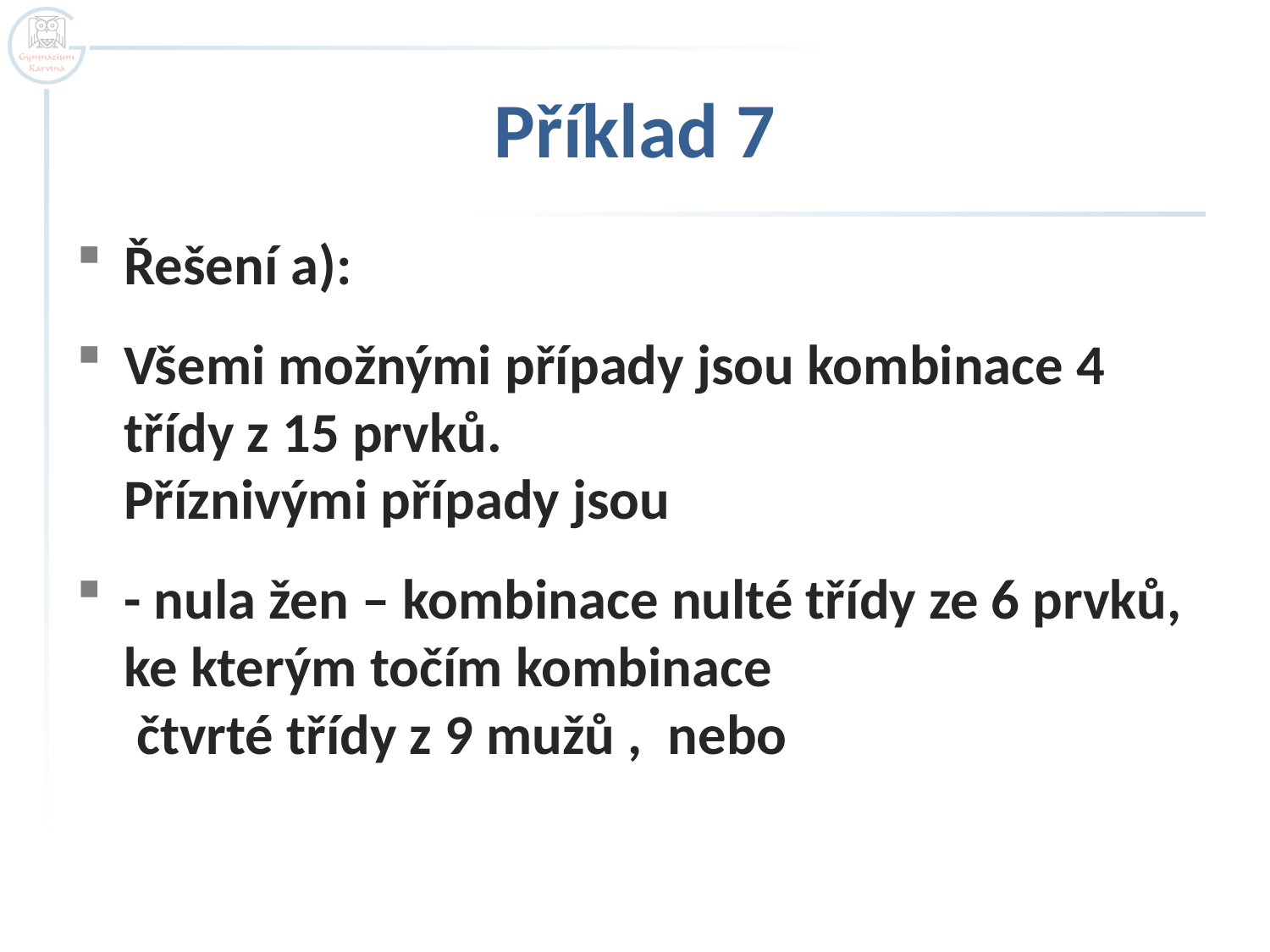

# Příklad 7
Řešení a):
Všemi možnými případy jsou kombinace 4 třídy z 15 prvků.
Příznivými případy jsou
- nula žen – kombinace nulté třídy ze 6 prvků, ke kterým točím kombinace
 čtvrté třídy z 9 mužů ,  nebo